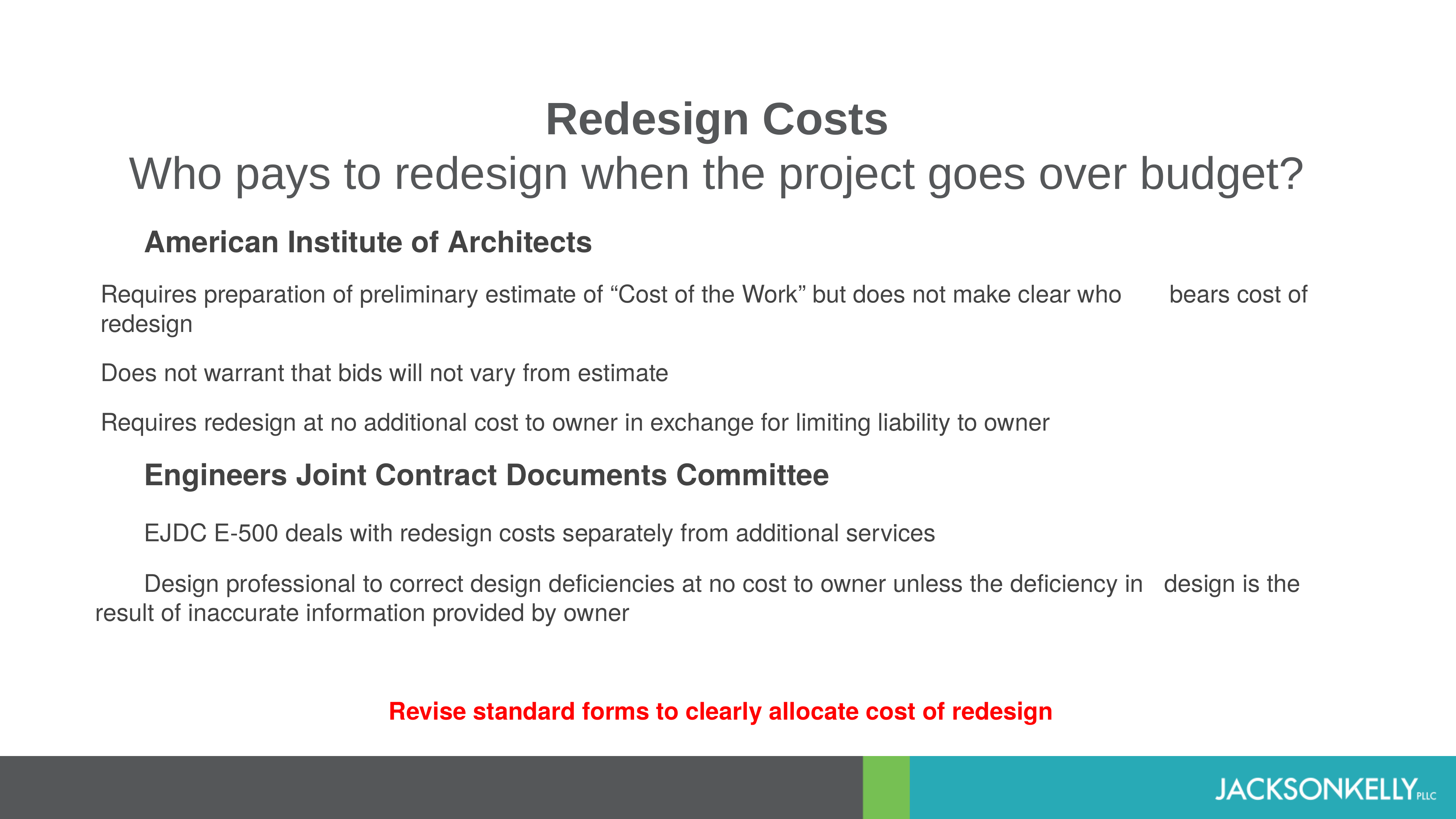

Redesign Costs
Who pays to redesign when the project goes over budget?
	American Institute of Architects
		Requires preparation of preliminary estimate of “Cost of the Work” but does not make clear who 				bears cost of redesign
		Does not warrant that bids will not vary from estimate
		Requires redesign at no additional cost to owner in exchange for limiting liability to owner
	Engineers Joint Contract Documents Committee
		EJDC E-500 deals with redesign costs separately from additional services
		Design professional to correct design deficiencies at no cost to owner unless the deficiency in 				design is the result of inaccurate information provided by owner

Revise standard forms to clearly allocate cost of redesign